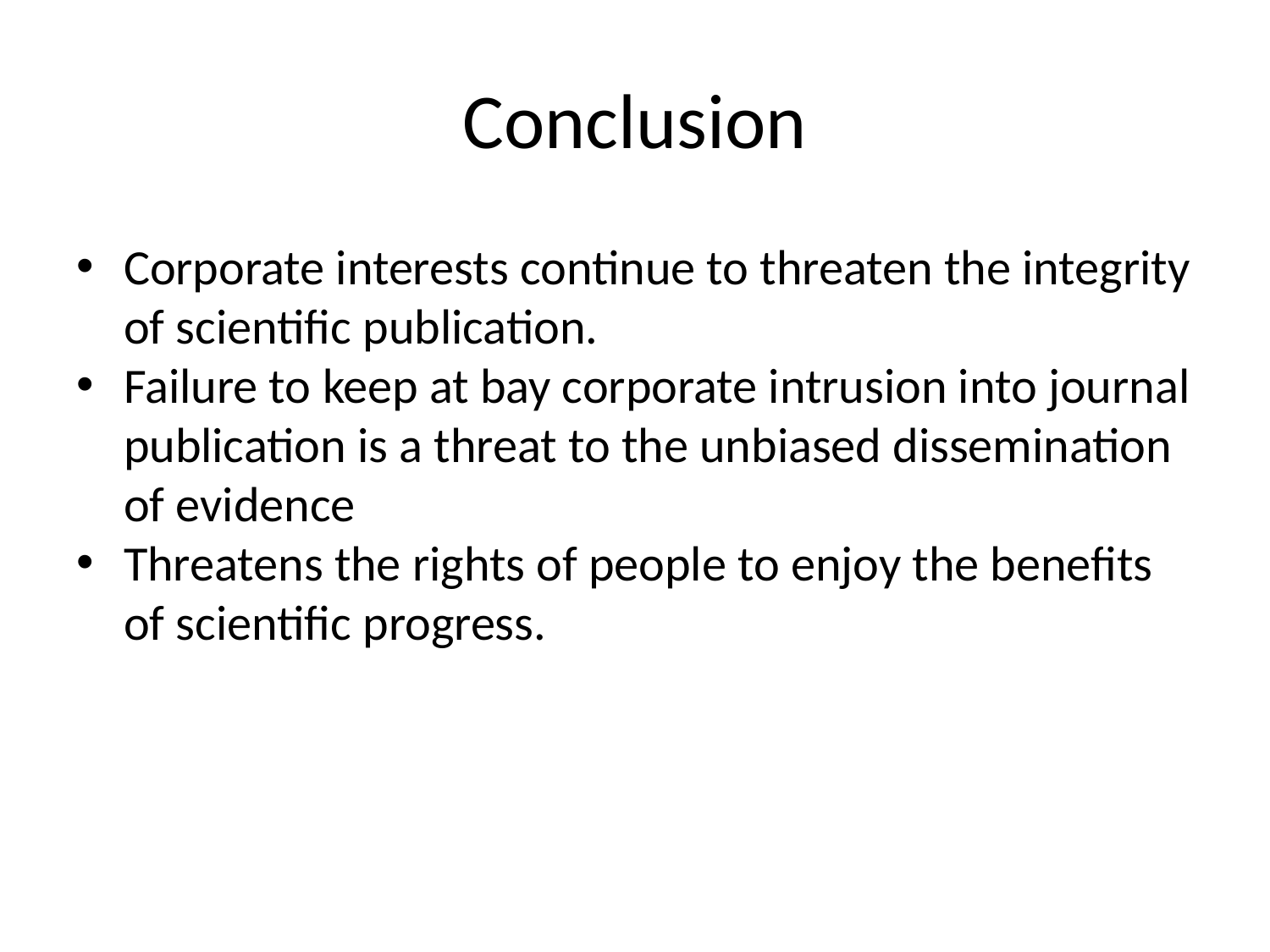

Conclusion
Corporate interests continue to threaten the integrity of scientific publication.
Failure to keep at bay corporate intrusion into journal publication is a threat to the unbiased dissemination of evidence
Threatens the rights of people to enjoy the benefits of scientific progress.